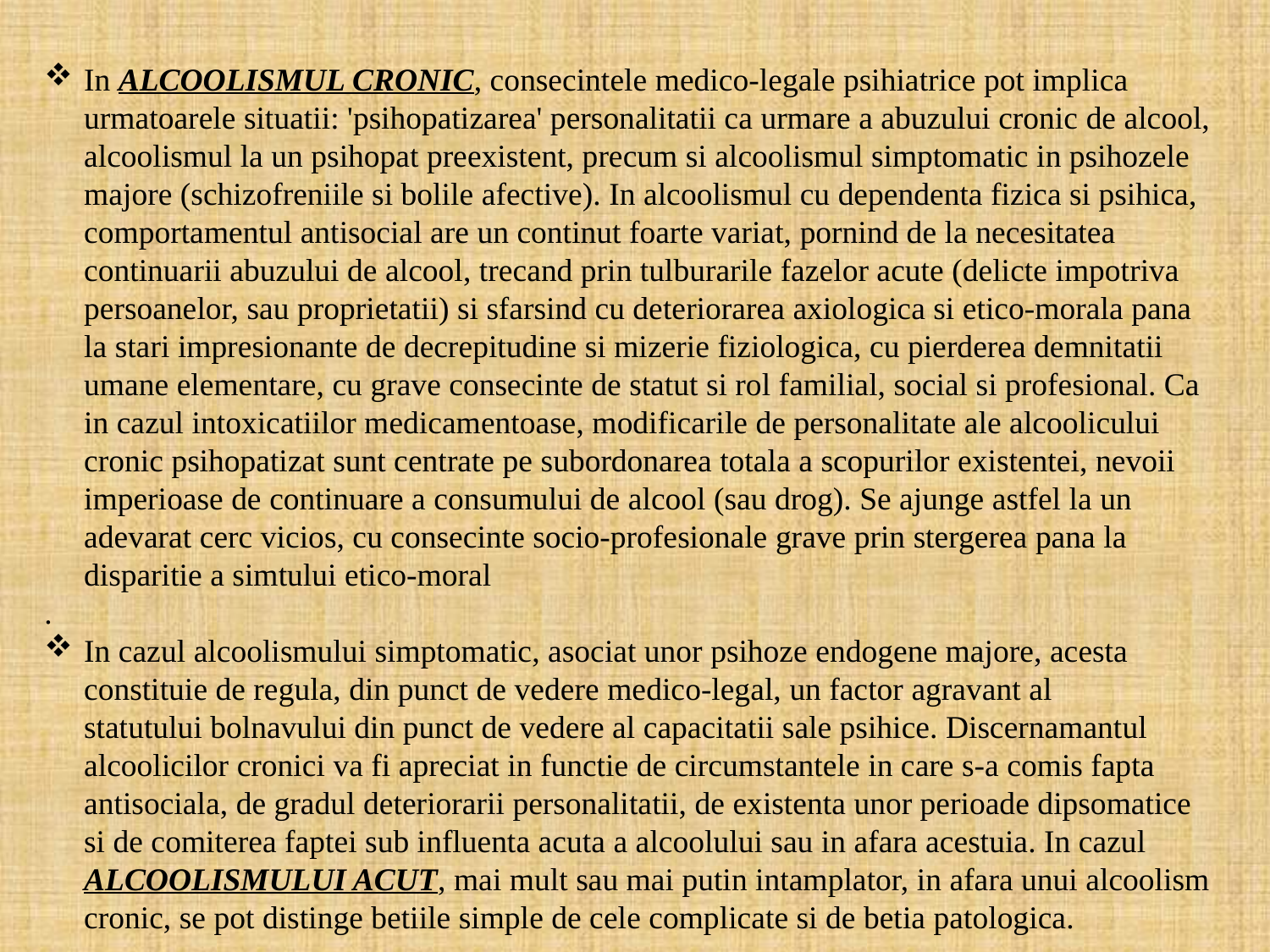

In ALCOOLISMUL CRONIC, consecintele medico-legale psihiatrice pot implica urmatoarele situatii: 'psihopatizarea' personalitatii ca urmare a abuzului cronic de alcool, alcoolismul la un psihopat preexistent, precum si alcoolismul simptomatic in psihozele majore (schizofreniile si bolile afective). In alcoolismul cu dependenta fizica si psihica, comportamentul antisocial are un continut foarte variat, pornind de la necesitatea continuarii abuzului de alcool, trecand prin tulburarile fazelor acute (delicte impotriva persoanelor, sau proprietatii) si sfarsind cu deteriorarea axiologica si etico-morala pana la stari impresionante de decrepitudine si mizerie fiziologica, cu pierderea demnitatii umane elementare, cu grave consecinte de statut si rol familial, social si profesional. Ca in cazul intoxicatiilor medicamentoase, modificarile de personalitate ale alcoolicului cronic psihopatizat sunt centrate pe subordonarea totala a scopurilor existentei, nevoii imperioase de continuare a consumului de alcool (sau drog). Se ajunge astfel la un adevarat cerc vicios, cu consecinte socio-profesionale grave prin stergerea pana la disparitie a simtului etico-moral
.
In cazul alcoolismului simptomatic, asociat unor psihoze endogene majore, acesta constituie de regula, din punct de vedere medico-legal, un factor agravant al statutului bolnavului din punct de vedere al capacitatii sale psihice. Discernamantul alcoolicilor cronici va fi apreciat in functie de circumstantele in care s-a comis fapta antisociala, de gradul deteriorarii personalitatii, de existenta unor perioade dipsomatice si de comiterea faptei sub influenta acuta a alcoolului sau in afara acestuia. In cazul ALCOOLISMULUI ACUT, mai mult sau mai putin intamplator, in afara unui alcoolism cronic, se pot distinge betiile simple de cele complicate si de betia patologica.